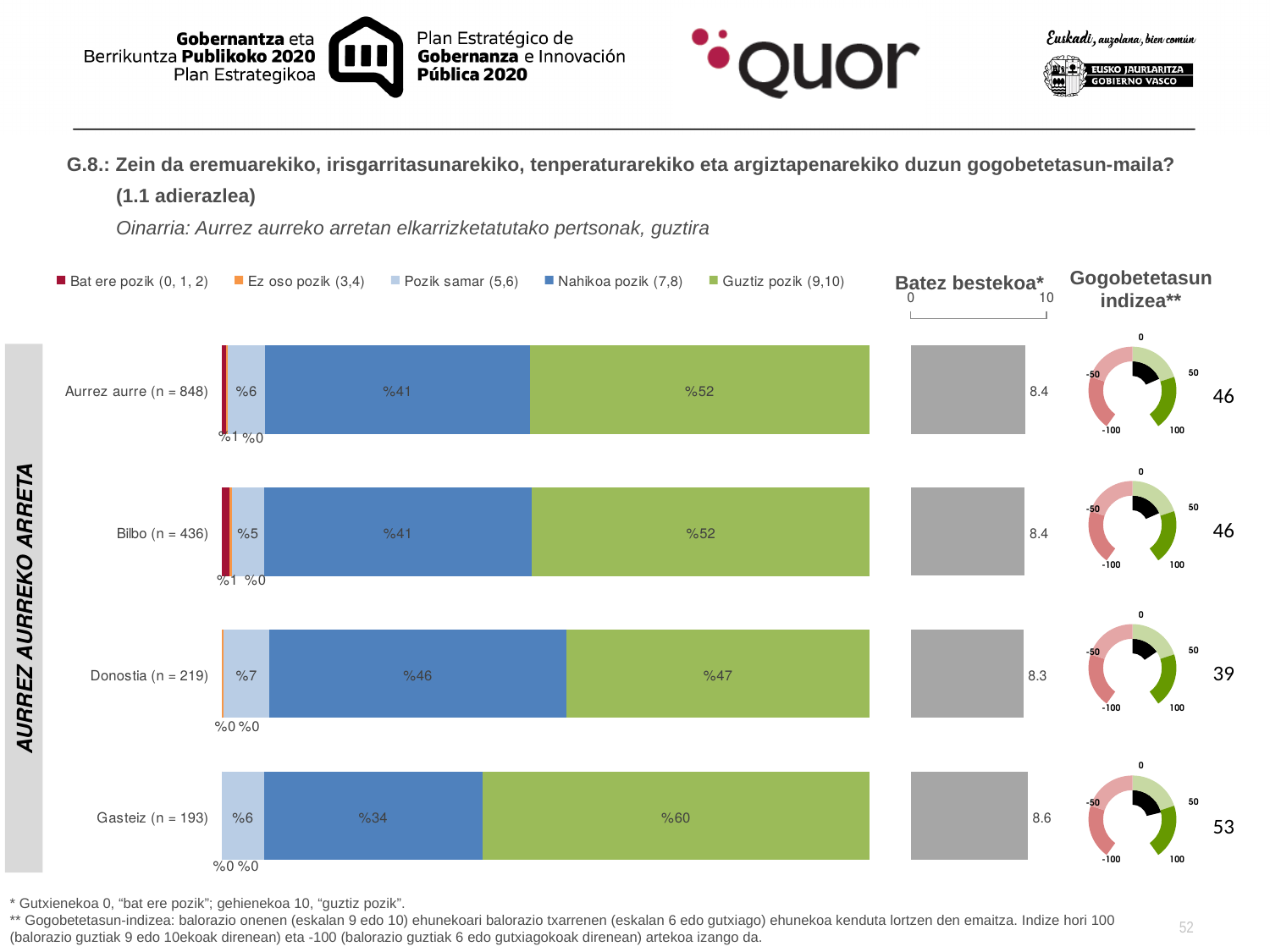

G.8.: Zein da eremuarekiko, irisgarritasunarekiko, tenperaturarekiko eta argiztapenarekiko duzun gogobetetasun-maila?
	(1.1 adierazlea)
Oinarria: Aurrez aurreko arretan elkarrizketatutako pertsonak, guztira

### Chart

| Category | Media |
|---|---|
| Telefónica (n = 652) | 8.420595899147344 |
| Presencial  (n = 848) | 8.39814814814815 |

### Chart

| Category | Bat ere pozik (0, 1, 2) | Ez oso pozik (3,4) | Pozik samar (5,6) | Nahikoa pozik (7,8) | Guztiz pozik (9,10) |
|---|---|---|---|---|---|
| Aurrez aurre (n = 848) | 0.0059524876692244495 | 0.003136372583104402 | 0.05789353163960342 | 0.4084662483846597 | 0.5245513597234065 |
| Bilbo (n = 436) | 0.011574074074074167 | 0.004629629629629667 | 0.0486111111111115 | 0.4143518518518541 | 0.5208333333333353 |
| Donostia (n = 219) | 0.0 | 0.0029239766081871395 | 0.07017543859649134 | 0.4590643274853827 | 0.46783625730994416 |
| Gasteiz (n = 193) | 0.0 | 0.0 | 0.06493506493506508 | 0.3376623376623381 | 0.5974025974025999 |
Batez bestekoa*
Gogobetetasun indizea**

### Chart

| Category | Columna1 | Año 2013 (n=304)2 |
|---|---|---|
| -100 | 0.0 | 0.2 |
| -50 | 0.18400000000000002 | 0.2 |
| 0 | 0.27199999999999996 | 0.2 |
| 50 | 0.27199999999999996 | 0.2 |
| 100 | 0.27199999999999996 | 0.2 |
0
50
-50
-100
100
46

### Chart

| Category | Columna1 | Año 2013 (n=304)2 |
|---|---|---|
| -100 | 0.0 | 0.2 |
| -50 | 0.18400000000000002 | 0.2 |
| 0 | 0.27199999999999996 | 0.2 |
| 50 | 0.27199999999999996 | 0.2 |
| 100 | 0.27199999999999996 | 0.2 |
0
50
-50
-100
100
46

### Chart

| Category | Columna1 | Año 2013 (n=304)2 |
|---|---|---|
| -100 | 0.0 | 0.2 |
| -50 | 0.15600000000000003 | 0.2 |
| 0 | 0.2813333333333333 | 0.2 |
| 50 | 0.2813333333333333 | 0.2 |
| 100 | 0.2813333333333333 | 0.2 |
0
50
-50
-100
100
AURREZ AURREKO ARRETA
39

### Chart

| Category | Columna1 | Año 2013 (n=304)2 |
|---|---|---|
| -100 | 0.0 | 0.2 |
| -50 | 0.21200000000000002 | 0.2 |
| 0 | 0.26266666666666666 | 0.2 |
| 50 | 0.26266666666666666 | 0.2 |
| 100 | 0.26266666666666666 | 0.2 |
0
50
-50
-100
100
53
* Gutxienekoa 0, “bat ere pozik”; gehienekoa 10, “guztiz pozik”.
** Gogobetetasun-indizea: balorazio onenen (eskalan 9 edo 10) ehunekoari balorazio txarrenen (eskalan 6 edo gutxiago) ehunekoa kenduta lortzen den emaitza. Indize hori 100 (balorazio guztiak 9 edo 10ekoak direnean) eta -100 (balorazio guztiak 6 edo gutxiagokoak direnean) artekoa izango da.
52